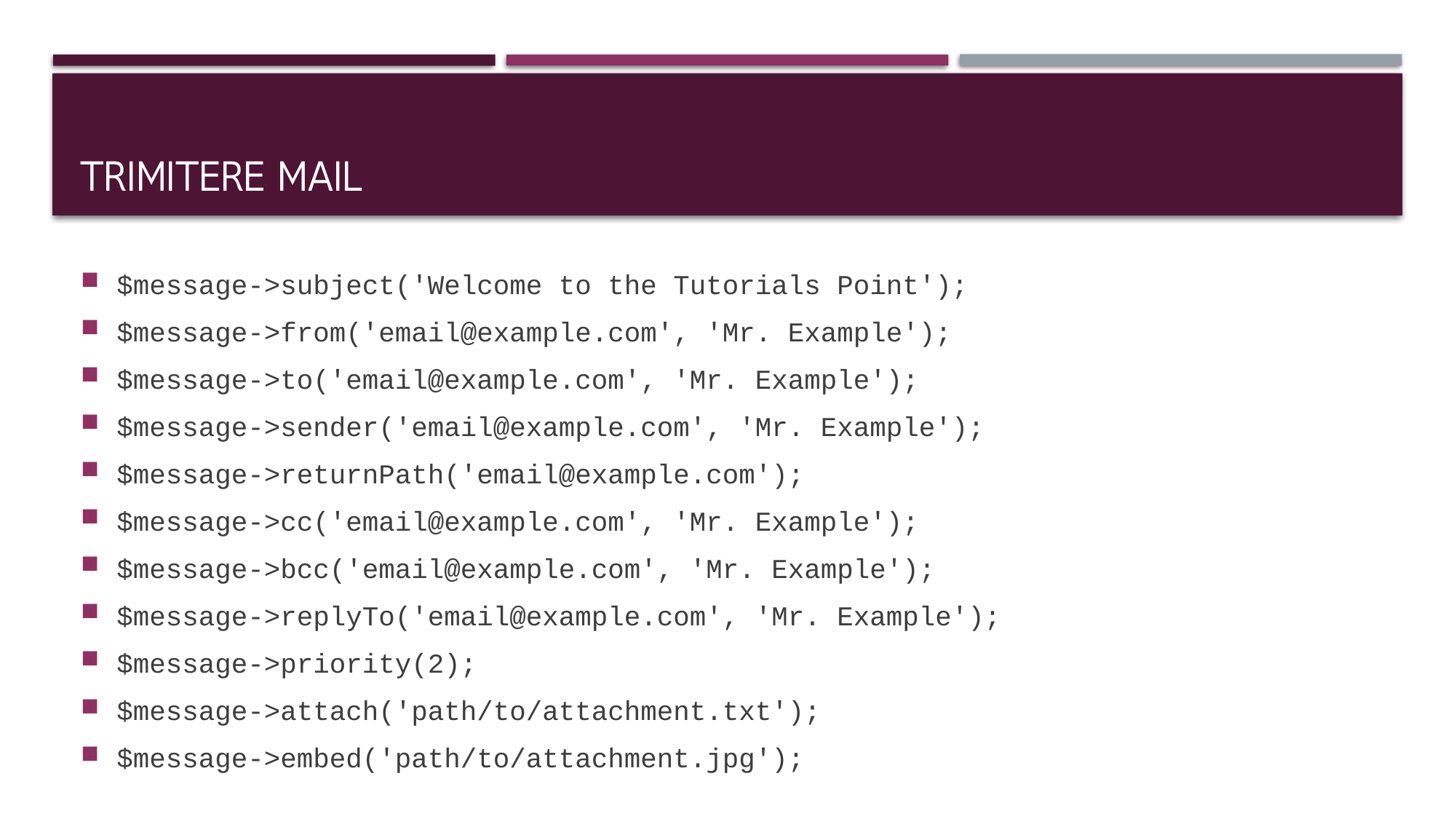

# TRIMITERE MAIL
$message->subject('Welcome to the Tutorials Point');
$message->from('email@example.com', 'Mr. Example');
$message->to('email@example.com', 'Mr. Example');
$message->sender('email@example.com', 'Mr. Example');
$message->returnPath('email@example.com');
$message->cc('email@example.com', 'Mr. Example');
$message->bcc('email@example.com', 'Mr. Example');
$message->replyTo('email@example.com', 'Mr. Example');
$message->priority(2);
$message->attach('path/to/attachment.txt');
$message->embed('path/to/attachment.jpg');